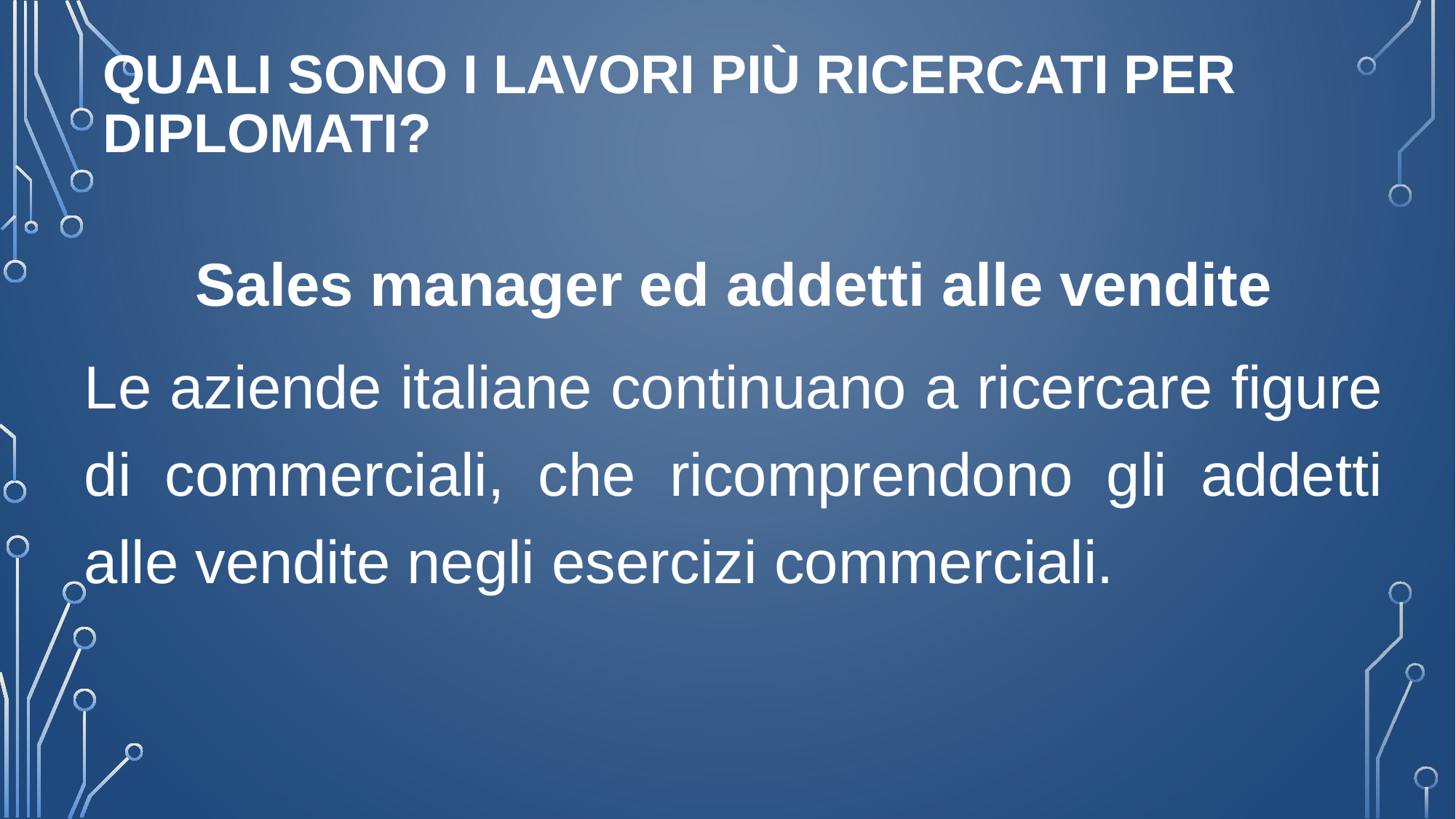

# quali sono i Lavori più ricercati PER diplomati?
Sales manager ed addetti alle vendite
Le aziende italiane continuano a ricercare figure di commerciali, che ricomprendono gli addetti alle vendite negli esercizi commerciali.